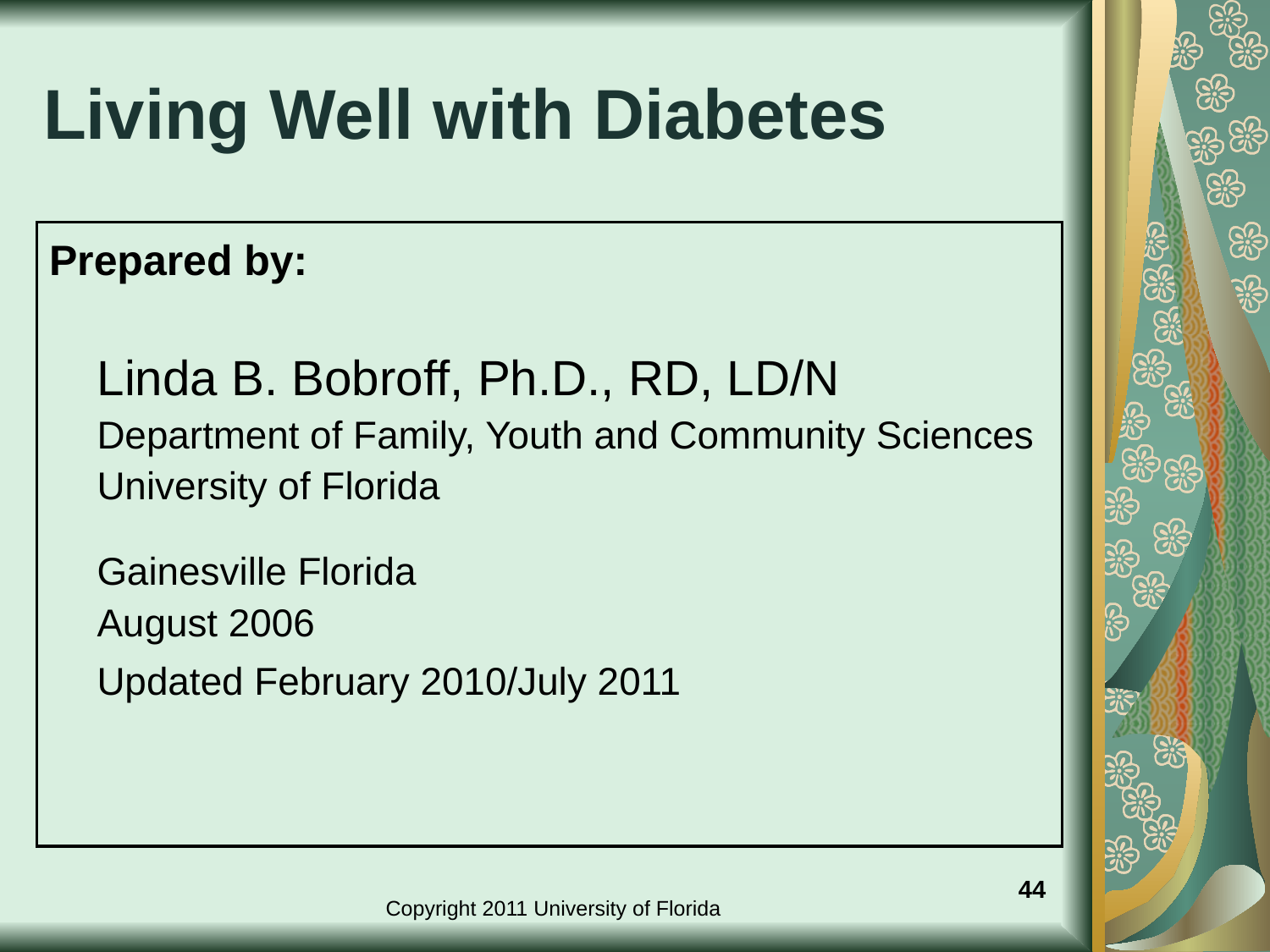

# Living Well with Diabetes
Prepared by:
Linda B. Bobroff, Ph.D., RD, LD/N
Department of Family, Youth and Community Sciences
University of Florida

	Gainesville Florida
August 2006
	Updated February 2010/July 2011

44
Copyright 2011 University of Florida